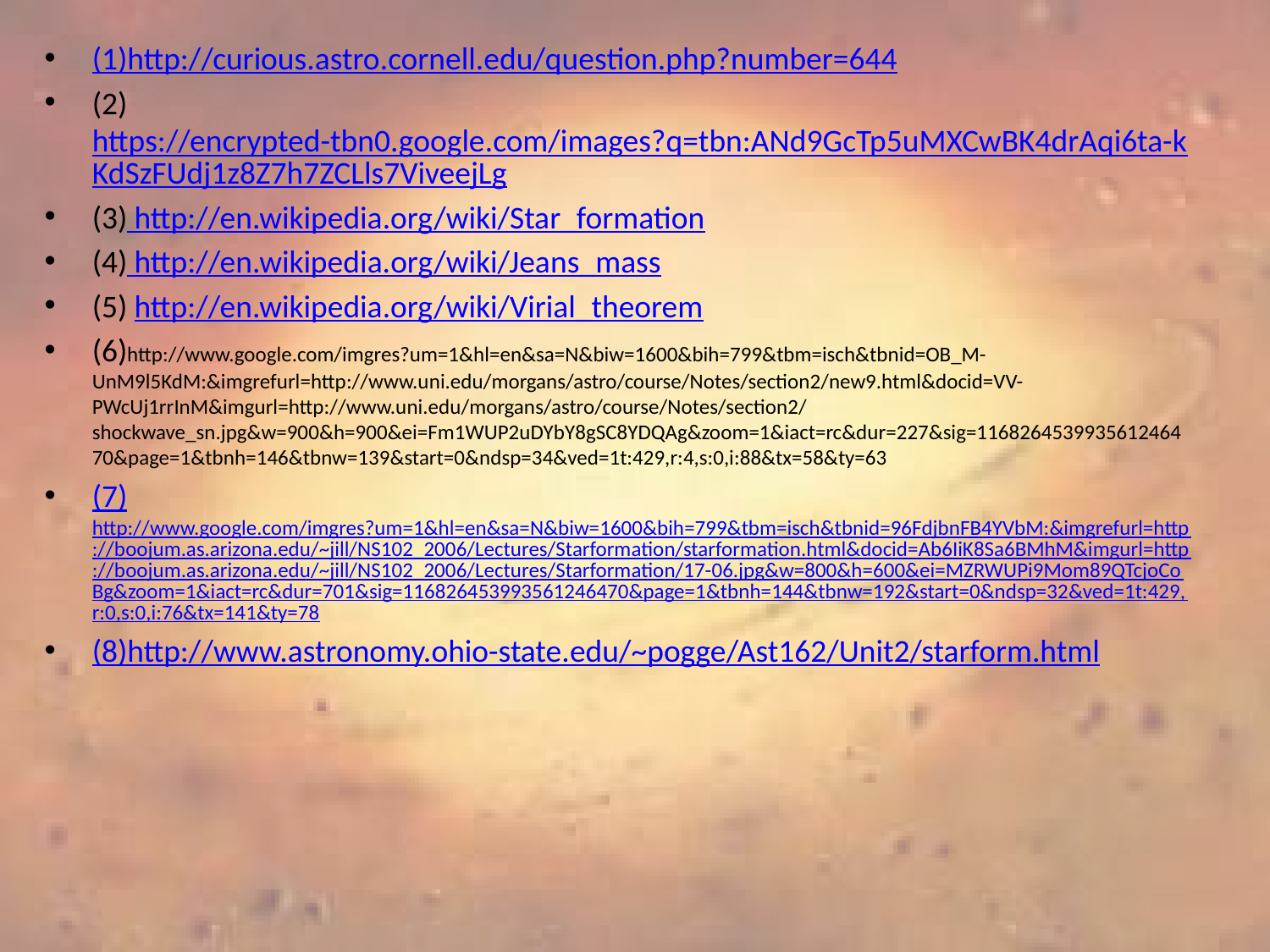

#
(1)http://curious.astro.cornell.edu/question.php?number=644
(2) https://encrypted-tbn0.google.com/images?q=tbn:ANd9GcTp5uMXCwBK4drAqi6ta-kKdSzFUdj1z8Z7h7ZCLls7ViveejLg
(3) http://en.wikipedia.org/wiki/Star_formation
(4) http://en.wikipedia.org/wiki/Jeans_mass
(5) http://en.wikipedia.org/wiki/Virial_theorem
(6)http://www.google.com/imgres?um=1&hl=en&sa=N&biw=1600&bih=799&tbm=isch&tbnid=OB_M-UnM9l5KdM:&imgrefurl=http://www.uni.edu/morgans/astro/course/Notes/section2/new9.html&docid=VV-PWcUj1rrInM&imgurl=http://www.uni.edu/morgans/astro/course/Notes/section2/shockwave_sn.jpg&w=900&h=900&ei=Fm1WUP2uDYbY8gSC8YDQAg&zoom=1&iact=rc&dur=227&sig=116826453993561246470&page=1&tbnh=146&tbnw=139&start=0&ndsp=34&ved=1t:429,r:4,s:0,i:88&tx=58&ty=63
(7)http://www.google.com/imgres?um=1&hl=en&sa=N&biw=1600&bih=799&tbm=isch&tbnid=96FdjbnFB4YVbM:&imgrefurl=http://boojum.as.arizona.edu/~jill/NS102_2006/Lectures/Starformation/starformation.html&docid=Ab6IiK8Sa6BMhM&imgurl=http://boojum.as.arizona.edu/~jill/NS102_2006/Lectures/Starformation/17-06.jpg&w=800&h=600&ei=MZRWUPi9Mom89QTcjoCoBg&zoom=1&iact=rc&dur=701&sig=116826453993561246470&page=1&tbnh=144&tbnw=192&start=0&ndsp=32&ved=1t:429,r:0,s:0,i:76&tx=141&ty=78
(8)http://www.astronomy.ohio-state.edu/~pogge/Ast162/Unit2/starform.html